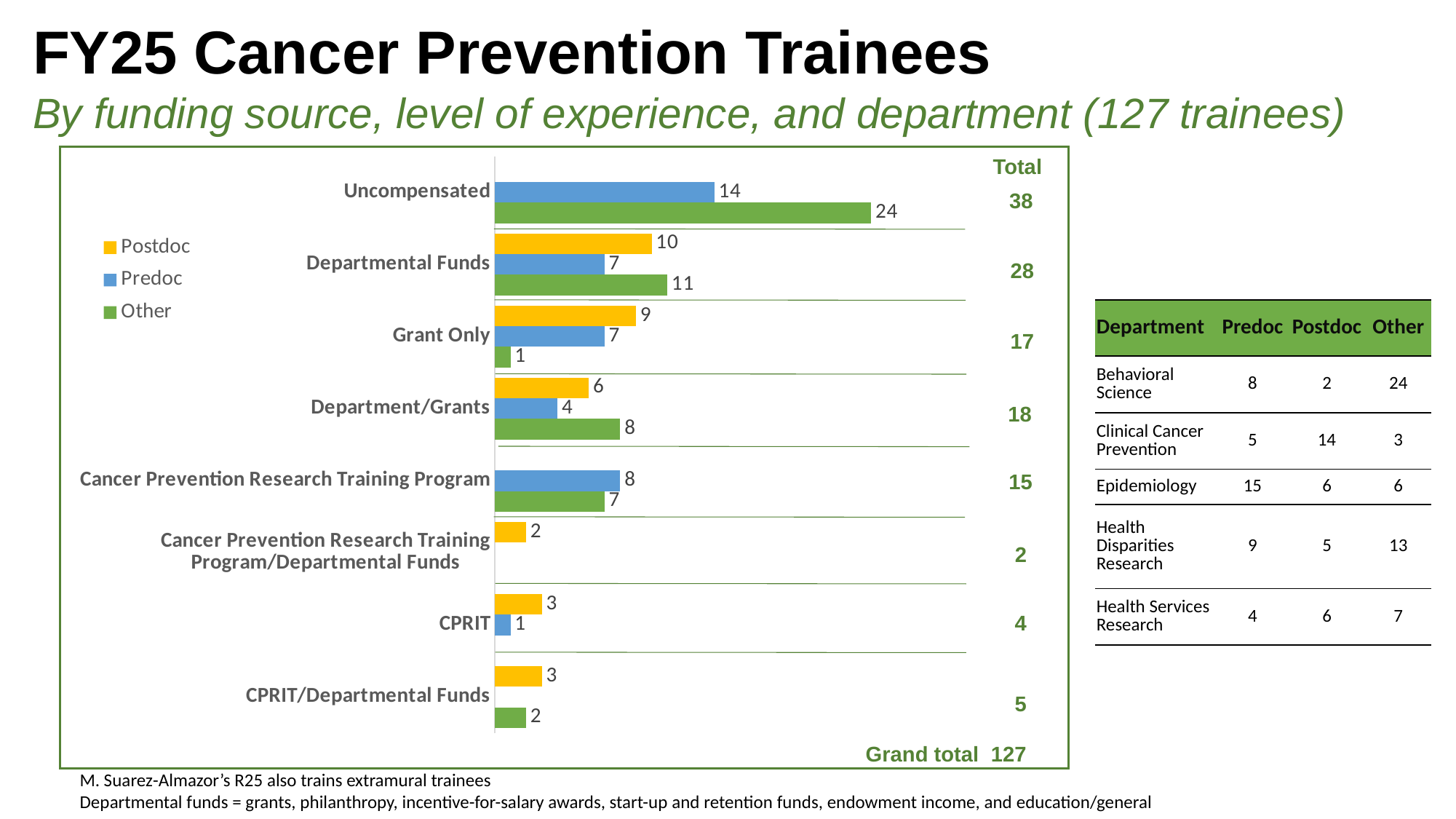

Earned Media
Public Reporting of Our Science
FY25 Cancer Prevention Trainees
By funding source, level of experience, and department (127 trainees)

### Chart

| Category | Other | Predoc | Postdoc |
|---|---|---|---|
| CPRIT/Departmental Funds | 2.0 | None | 3.0 |
| CPRIT | None | 1.0 | 3.0 |
| Cancer Prevention Research Training Program/Departmental Funds | None | None | 2.0 |
| Cancer Prevention Research Training Program | 7.0 | 8.0 | None |
| Department/Grants | 8.0 | 4.0 | 6.0 |
| Grant Only | 1.0 | 7.0 | 9.0 |
| Departmental Funds | 11.0 | 7.0 | 10.0 |
| Uncompensated | 24.0 | 14.0 | None |
Total
15
2
4
5
38
28
| Department | Predoc | Postdoc | Other |
| --- | --- | --- | --- |
| Behavioral Science | 8 | 2 | 24 |
| Clinical Cancer Prevention | 5 | 14 | 3 |
| Epidemiology | 15 | 6 | 6 |
| Health Disparities Research | 9 | 5 | 13 |
| Health Services Research | 4 | 6 | 7 |
17
18
Grand total  127
M. Suarez-Almazor’s R25 also trains extramural trainees
Departmental funds = grants, philanthropy, incentive-for-salary awards, start-up and retention funds, endowment income, and education/general